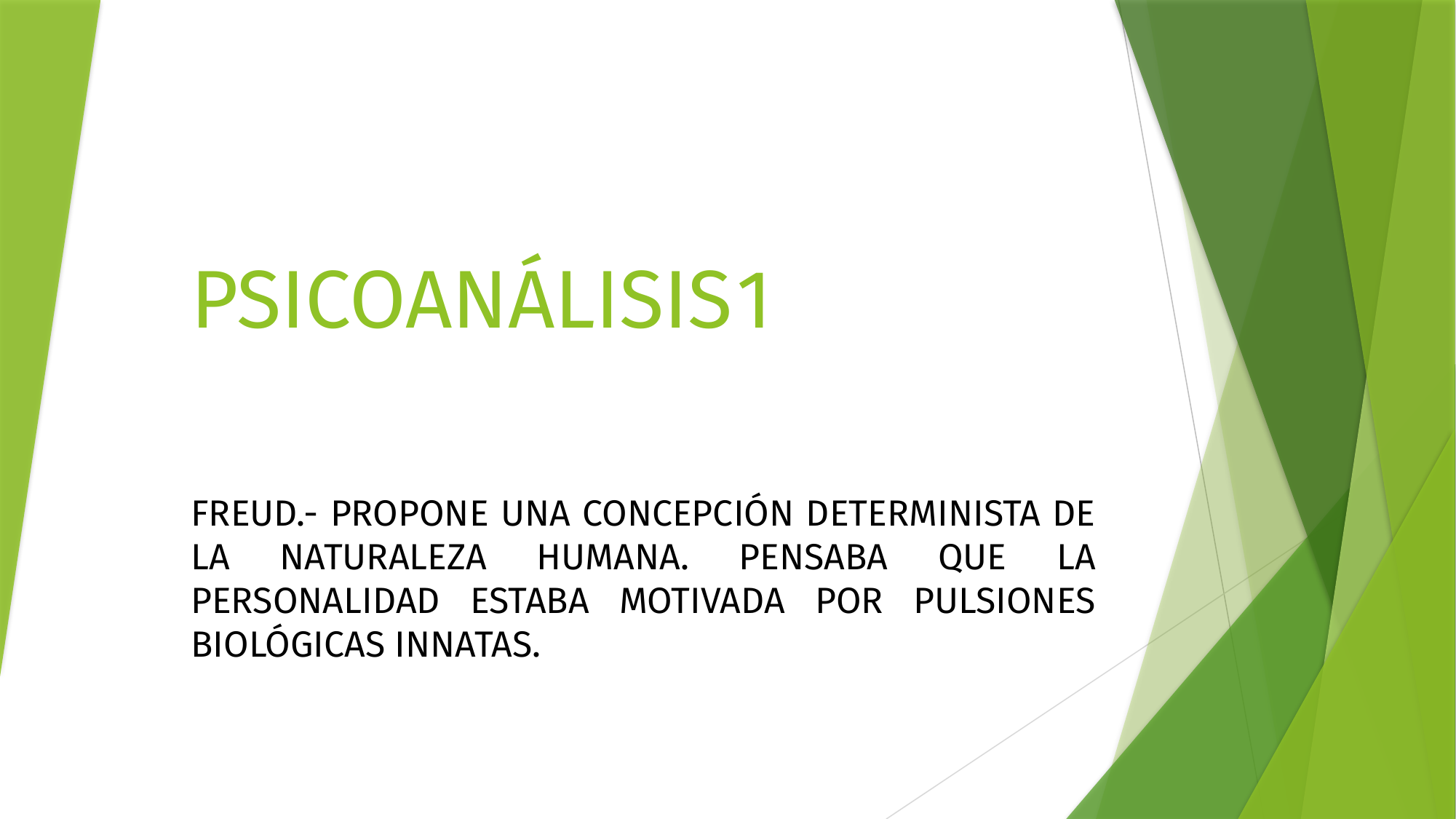

# PSICOANÁLISIS	1
FREUD.- PROPONE UNA CONCEPCIÓN DETERMINISTA DE LA NATURALEZA HUMANA. PENSABA QUE LA PERSONALIDAD ESTABA MOTIVADA POR PULSIONES BIOLÓGICAS INNATAS.